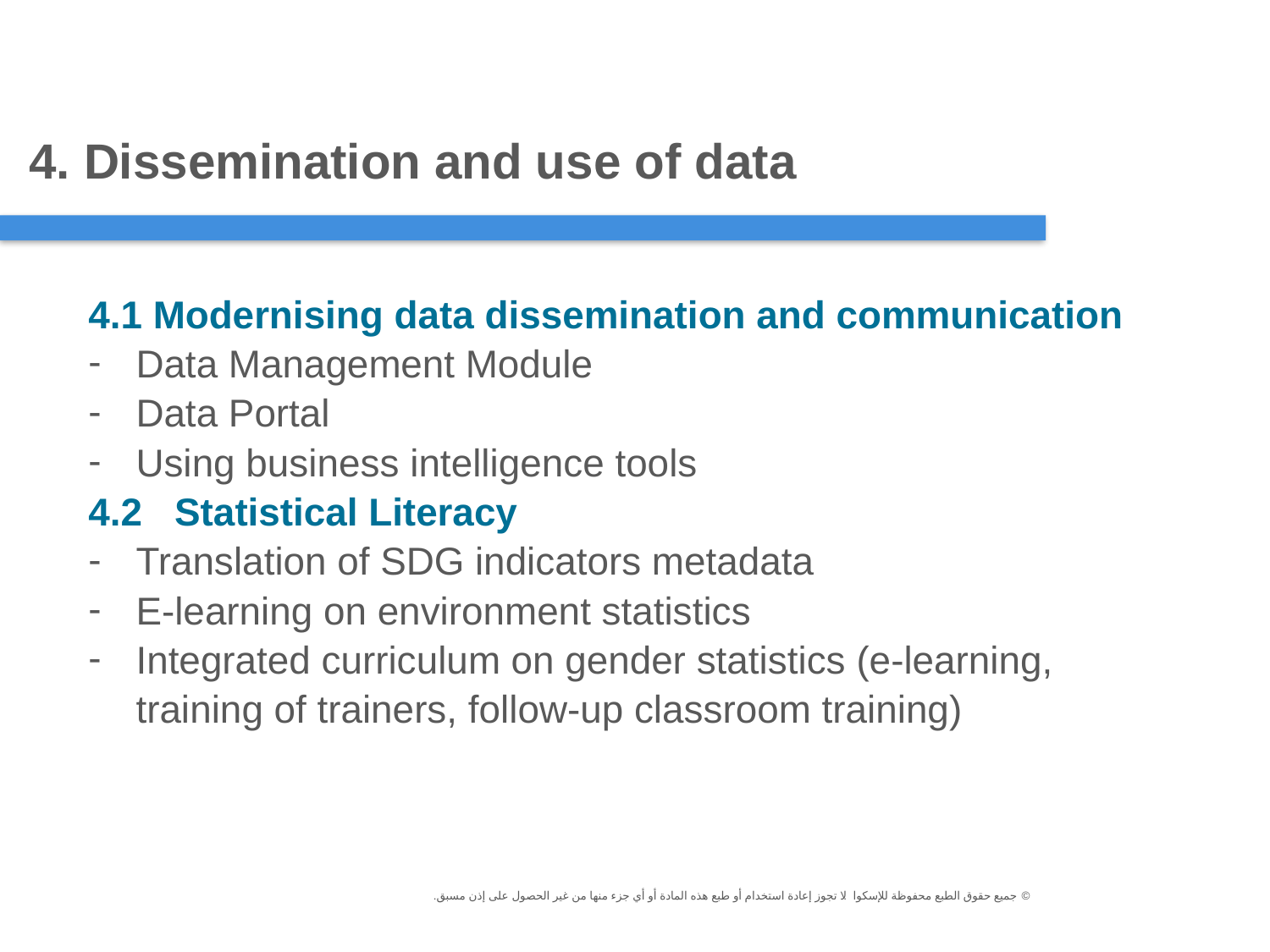

4. Dissemination and use of data
4.1 Modernising data dissemination and communication
Data Management Module
Data Portal
Using business intelligence tools
4.2   Statistical Literacy
Translation of SDG indicators metadata
E-learning on environment statistics
Integrated curriculum on gender statistics (e-learning, training of trainers, follow-up classroom training)